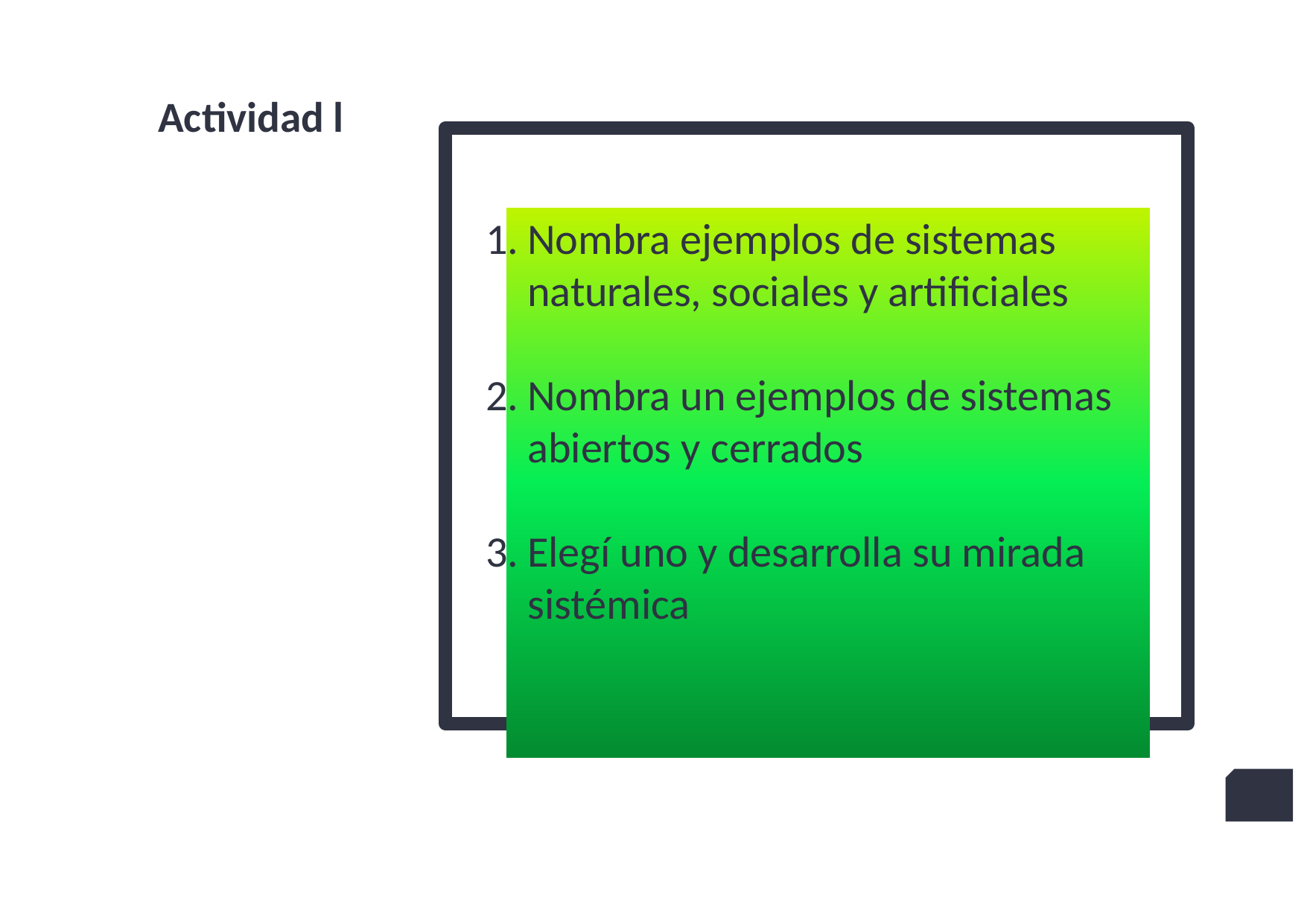

# Actividad l
Nombra ejemplos de sistemas naturales, sociales y artificiales

Nombra un ejemplos de sistemas abiertos y cerrados

Elegí uno y desarrolla su mirada sistémica